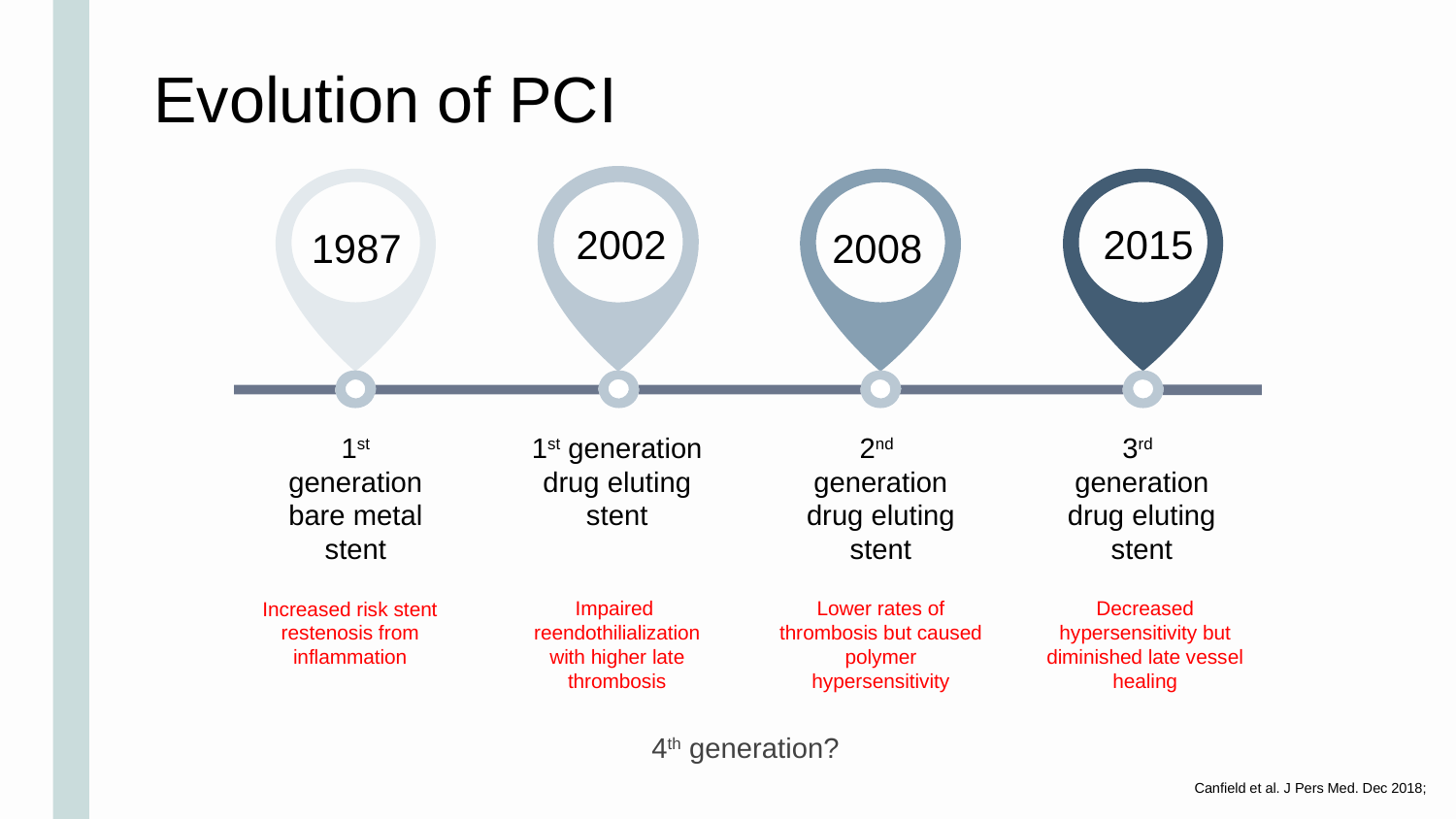

Evolution of PCI

2002
2015
1987
2008
3rd  generation drug eluting stent
2nd  generation drug eluting stent
1st generation drug eluting stent
1st generation bare metal stent
Lower rates of thrombosis but caused polymer hypersensitivity
Decreased hypersensitivity but diminished late vessel healing
Increased risk stent restenosis from inflammation
Impaired
reendothilialization with higher late thrombosis
4th generation?
Canfield et al. J Pers Med. Dec 2018;